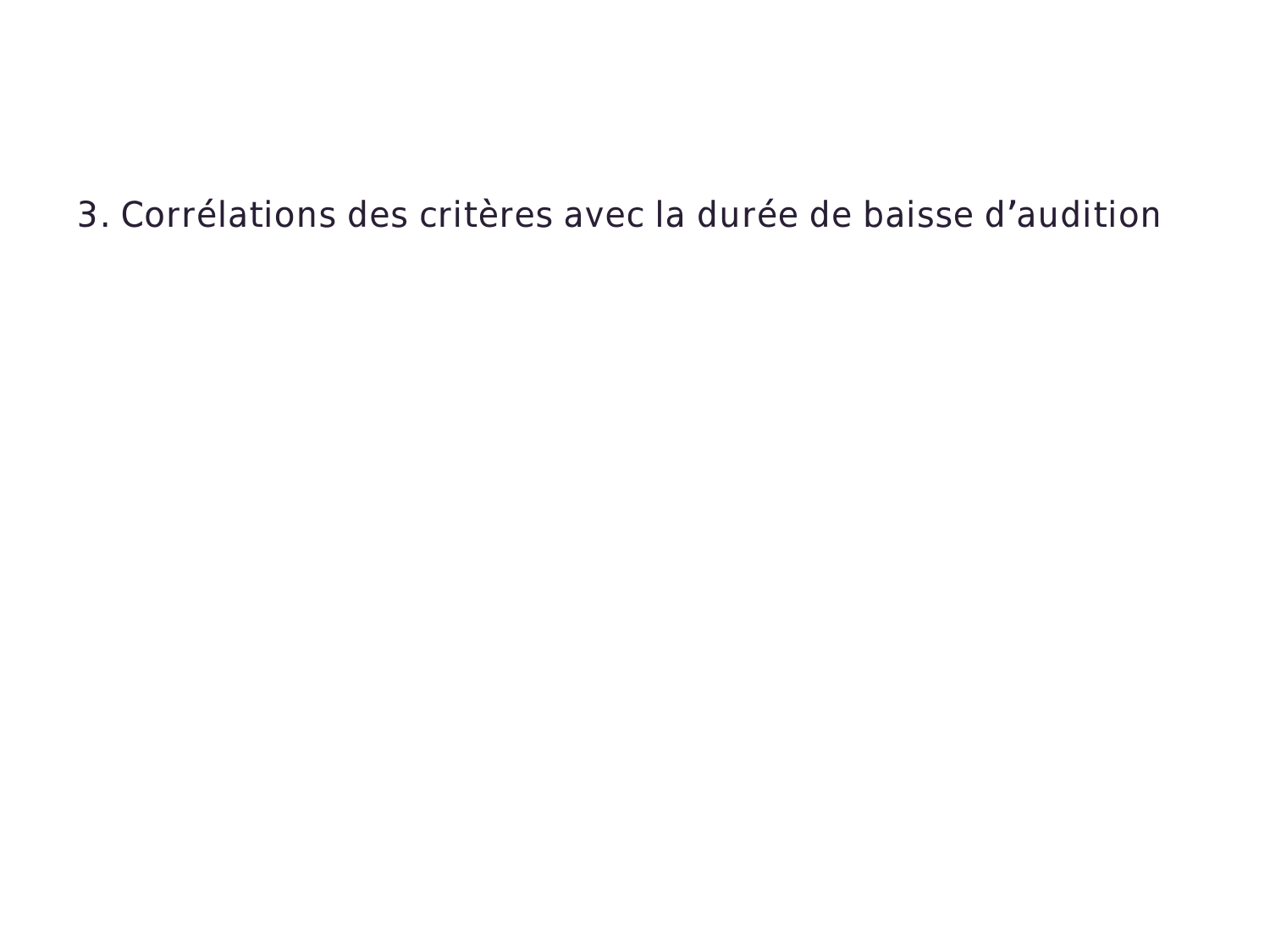

3. Corrélations des critères avec la durée de baisse d’audition